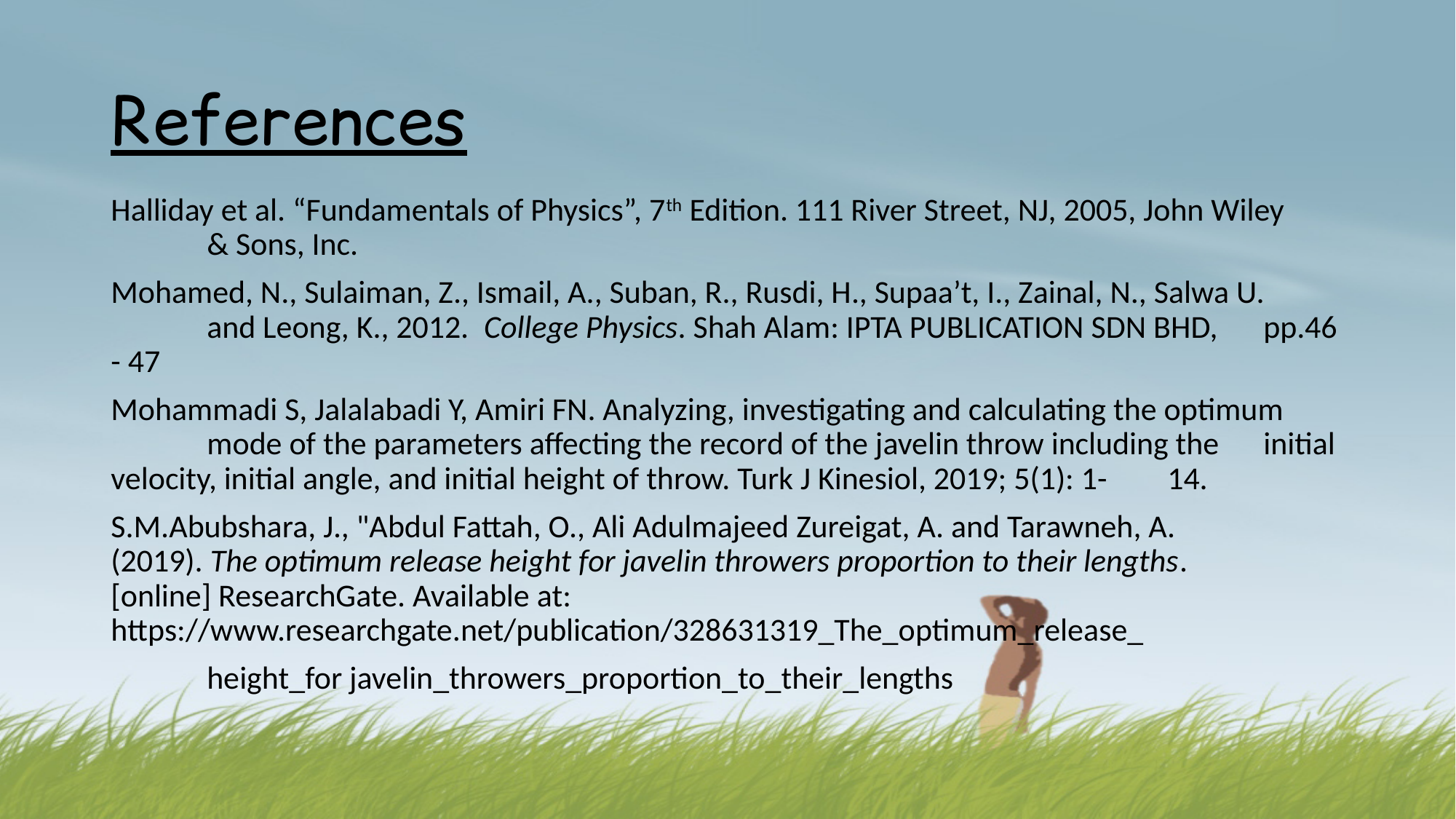

# References
Halliday et al. “Fundamentals of Physics”, 7th Edition. 111 River Street, NJ, 2005, John Wiley 	& Sons, Inc.
Mohamed, N., Sulaiman, Z., Ismail, A., Suban, R., Rusdi, H., Supaa’t, I., Zainal, N., Salwa U. 	and Leong, K., 2012.  College Physics. Shah Alam: IPTA PUBLICATION SDN BHD, 	pp.46 - 47
Mohammadi S, Jalalabadi Y, Amiri FN. Analyzing, investigating and calculating the optimum 	mode of the parameters affecting the record of the javelin throw including the 	initial velocity, initial angle, and initial height of throw. Turk J Kinesiol, 2019; 5(1): 1-	14.
S.M.Abubshara, J., "Abdul Fattah, O., Ali Adulmajeed Zureigat, A. and Tarawneh, A. 	(2019). The optimum release height for javelin throwers proportion to their lengths. 	[online] ResearchGate. Available at: 	https://www.researchgate.net/publication/328631319_The_optimum_release_
	height_for javelin_throwers_proportion_to_their_lengths